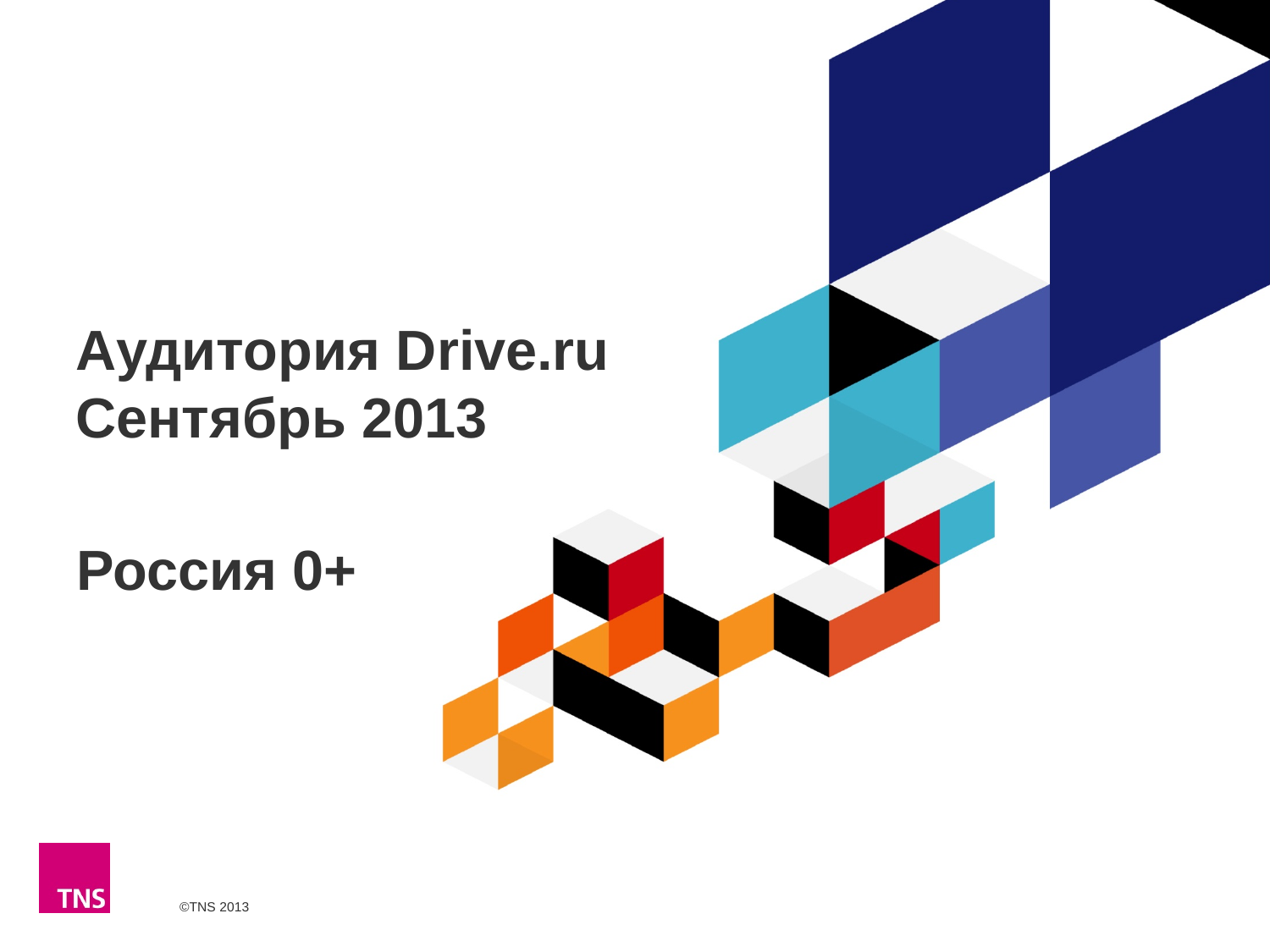

# Аудитория Drive.ru Сентябрь 2013
Россия 0+